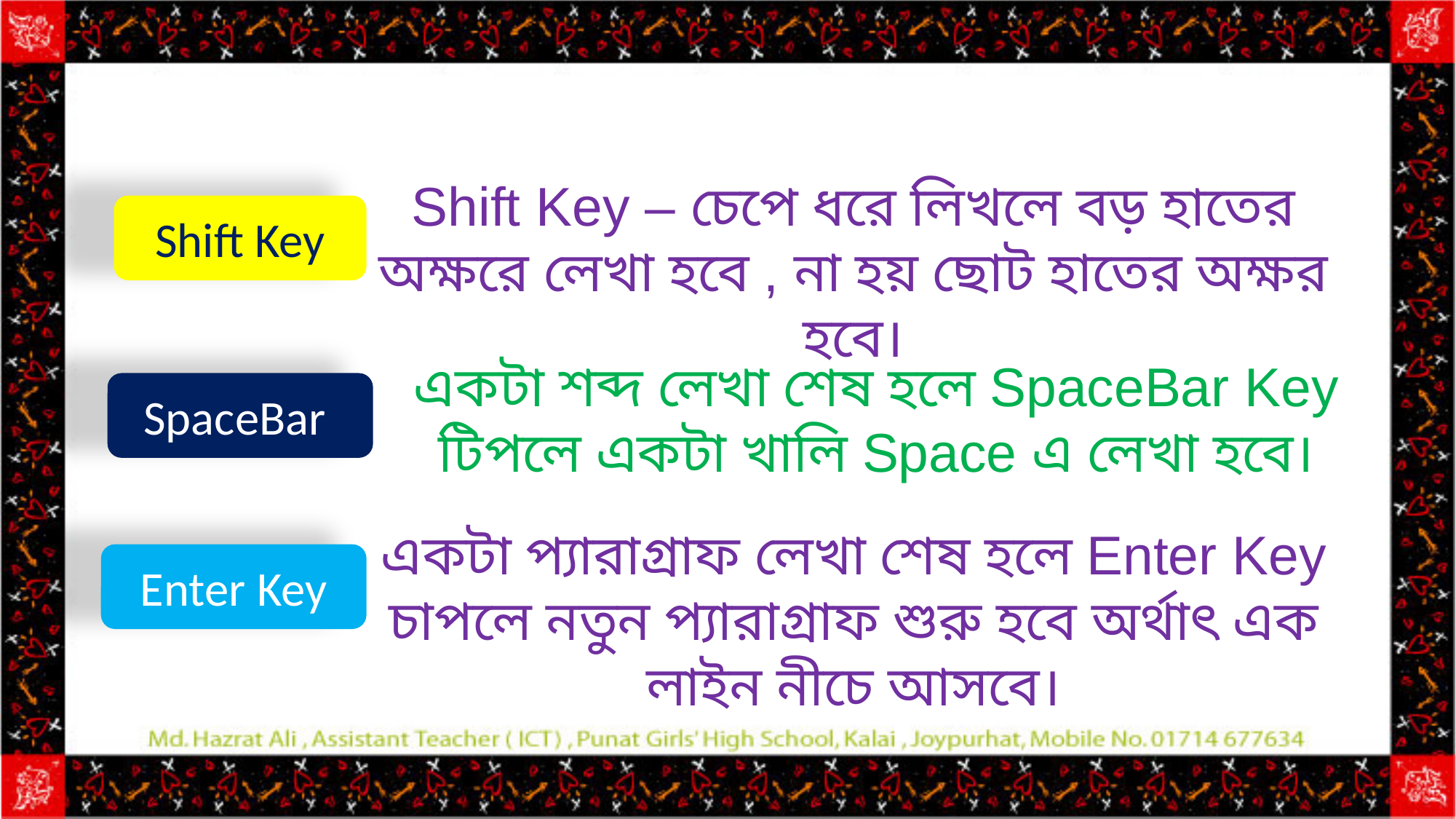

Shift Key – চেপে ধরে লিখলে বড় হাতের অক্ষরে লেখা হবে , না হয় ছোট হাতের অক্ষর হবে।
Shift Key
একটা শব্দ লেখা শেষ হলে SpaceBar Key টিপলে একটা খালি Space এ লেখা হবে।
SpaceBar
একটা প্যারাগ্রাফ লেখা শেষ হলে Enter Key চাপলে নতুন প্যারাগ্রাফ শুরু হবে অর্থাৎ এক লাইন নীচে আসবে।
Enter Key